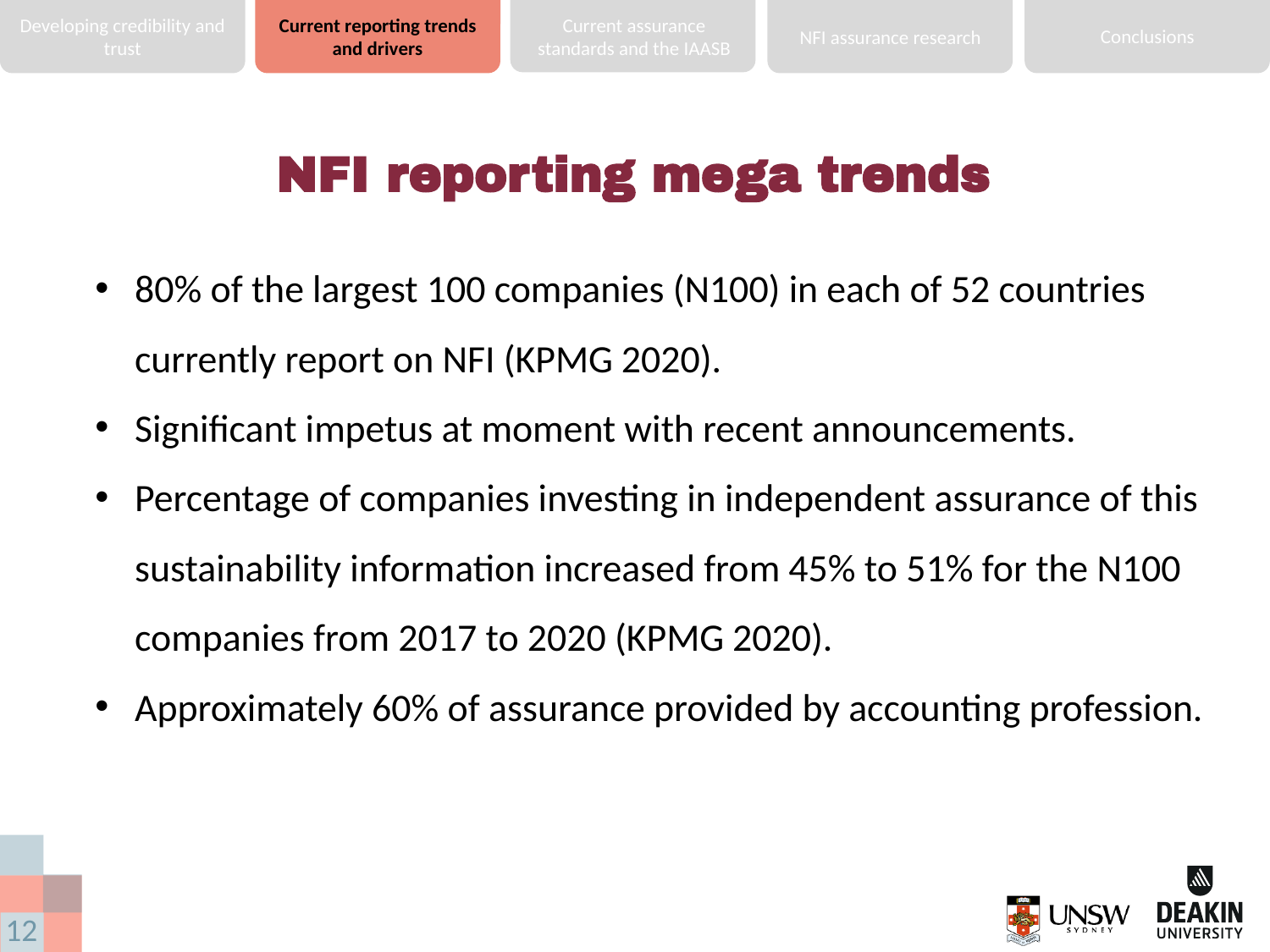

Developing credibility and trust
Current reporting trends and drivers
Current assurance standards and the IAASB
Conclusions
NFI assurance research
# NFI reporting mega trends
80% of the largest 100 companies (N100) in each of 52 countries currently report on NFI (KPMG 2020).
Significant impetus at moment with recent announcements.
Percentage of companies investing in independent assurance of this sustainability information increased from 45% to 51% for the N100 companies from 2017 to 2020 (KPMG 2020).
Approximately 60% of assurance provided by accounting profession.
12